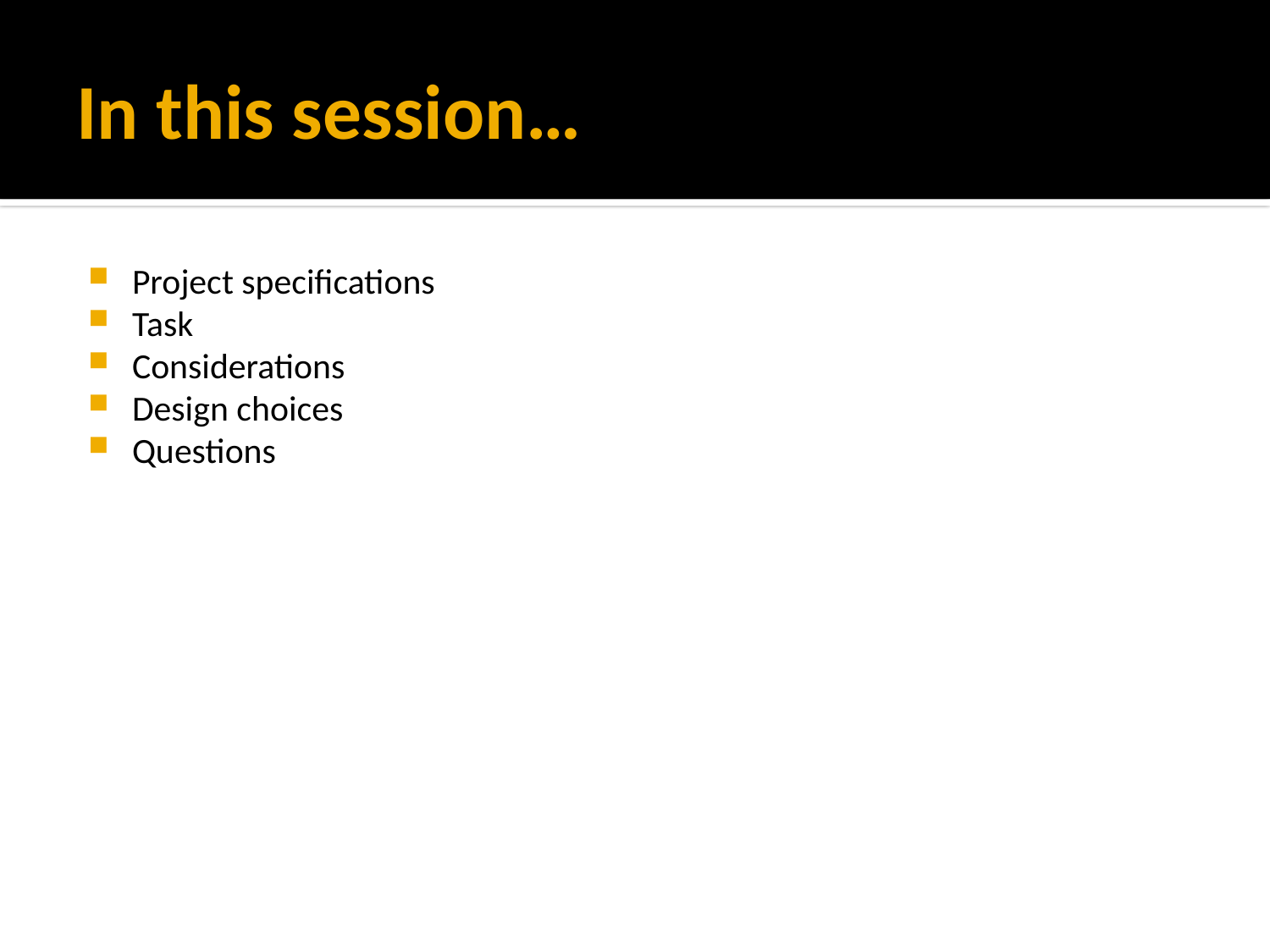

# In this session…
Project specifications
Task
Considerations
Design choices
Questions